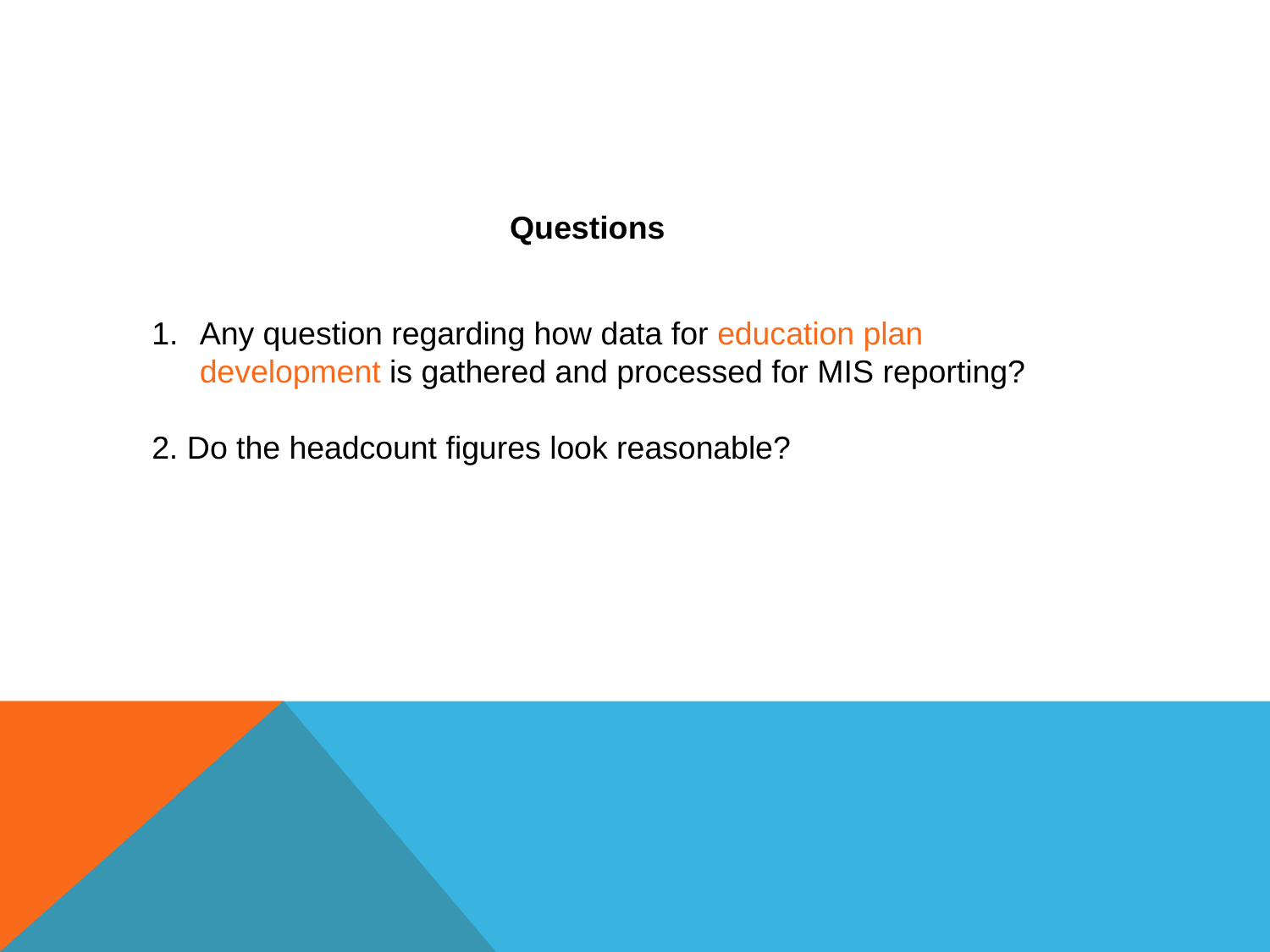

Questions
Any question regarding how data for education plan development is gathered and processed for MIS reporting?

2. Do the headcount figures look reasonable?